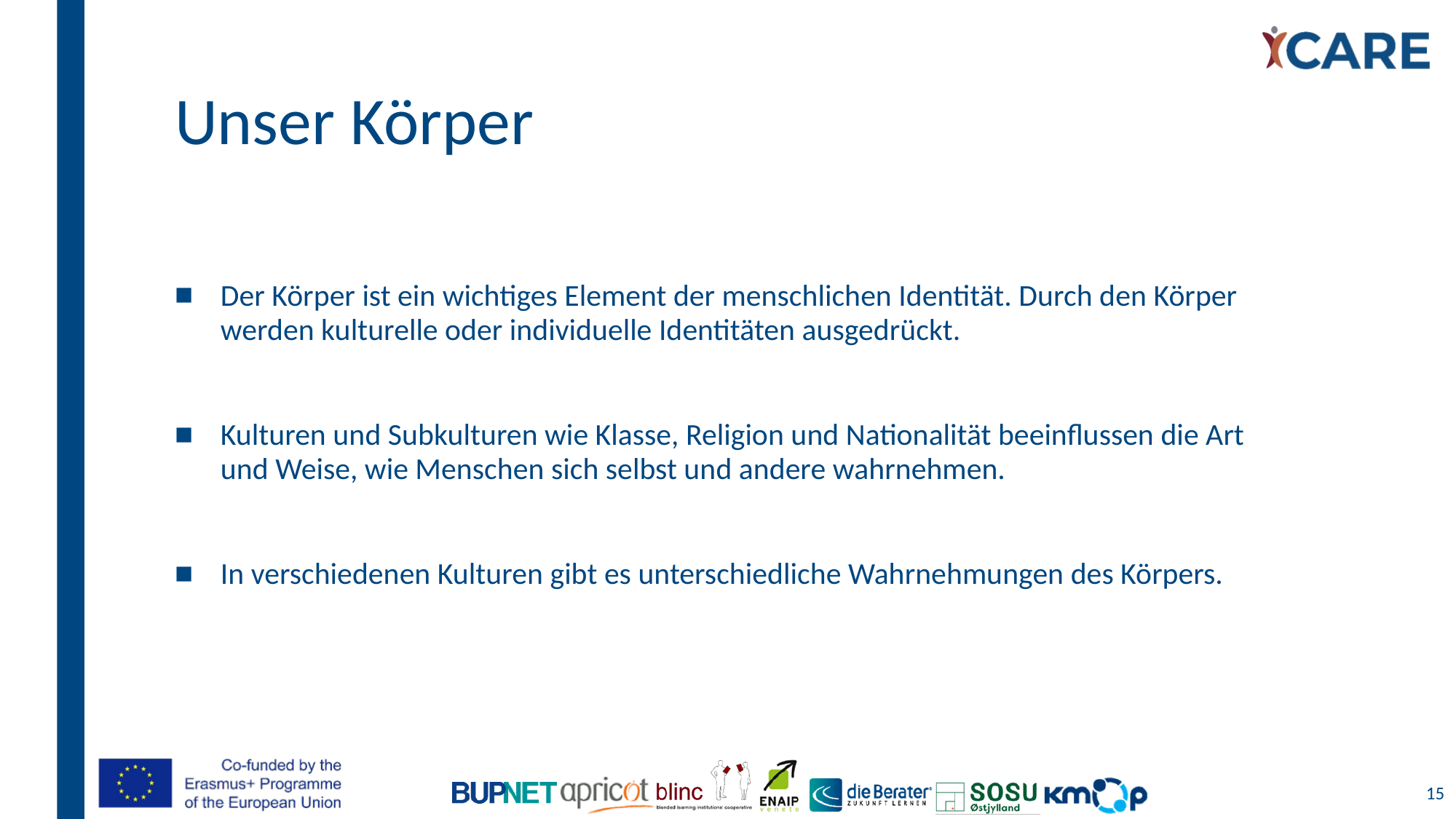

# Unser Körper
Der Körper ist ein wichtiges Element der menschlichen Identität. Durch den Körper werden kulturelle oder individuelle Identitäten ausgedrückt.

Kulturen und Subkulturen wie Klasse, Religion und Nationalität beeinflussen die Art und Weise, wie Menschen sich selbst und andere wahrnehmen.

In verschiedenen Kulturen gibt es unterschiedliche Wahrnehmungen des Körpers.
15